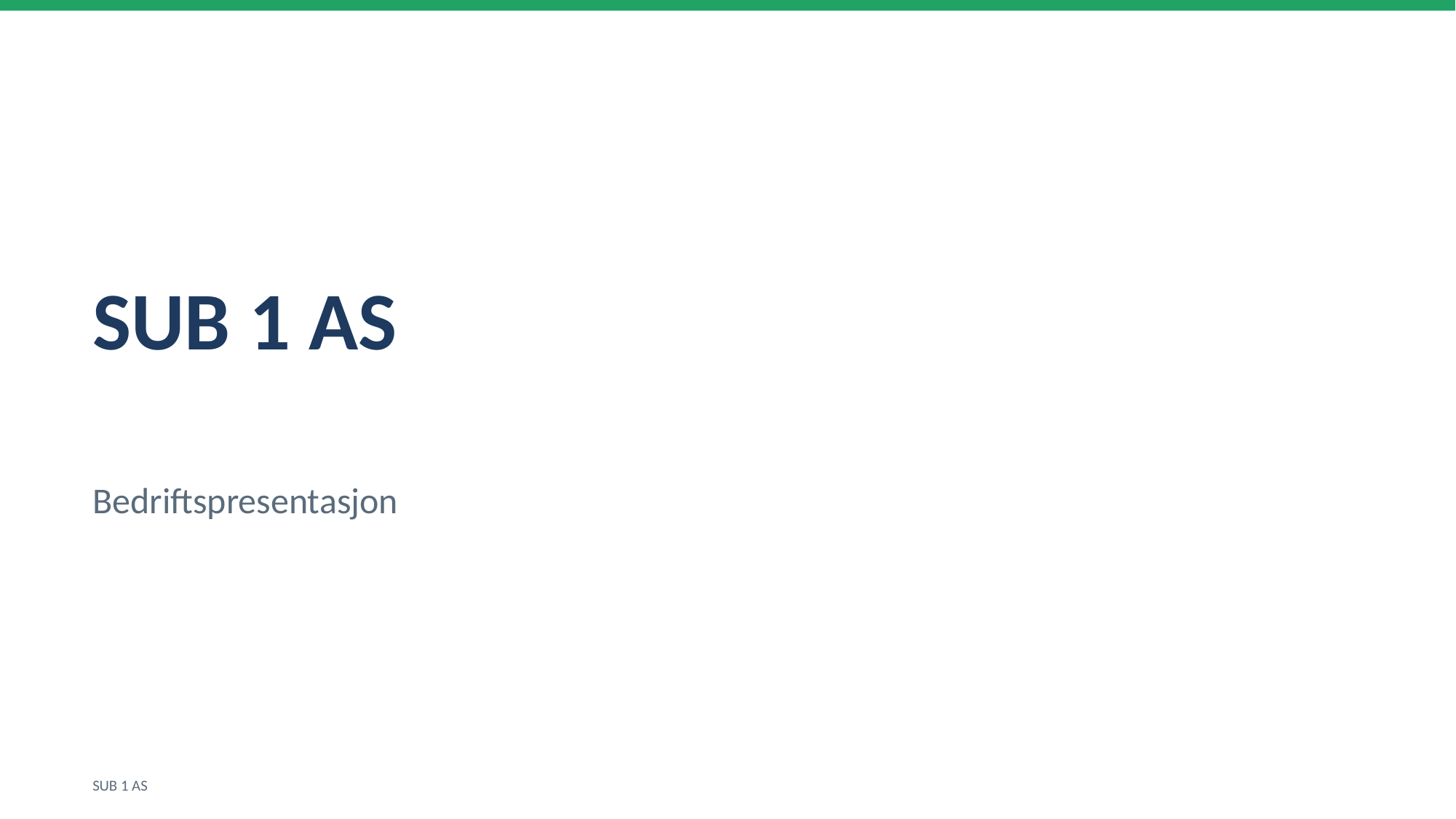

SUB 1 AS
Bedriftspresentasjon
SUB 1 AS